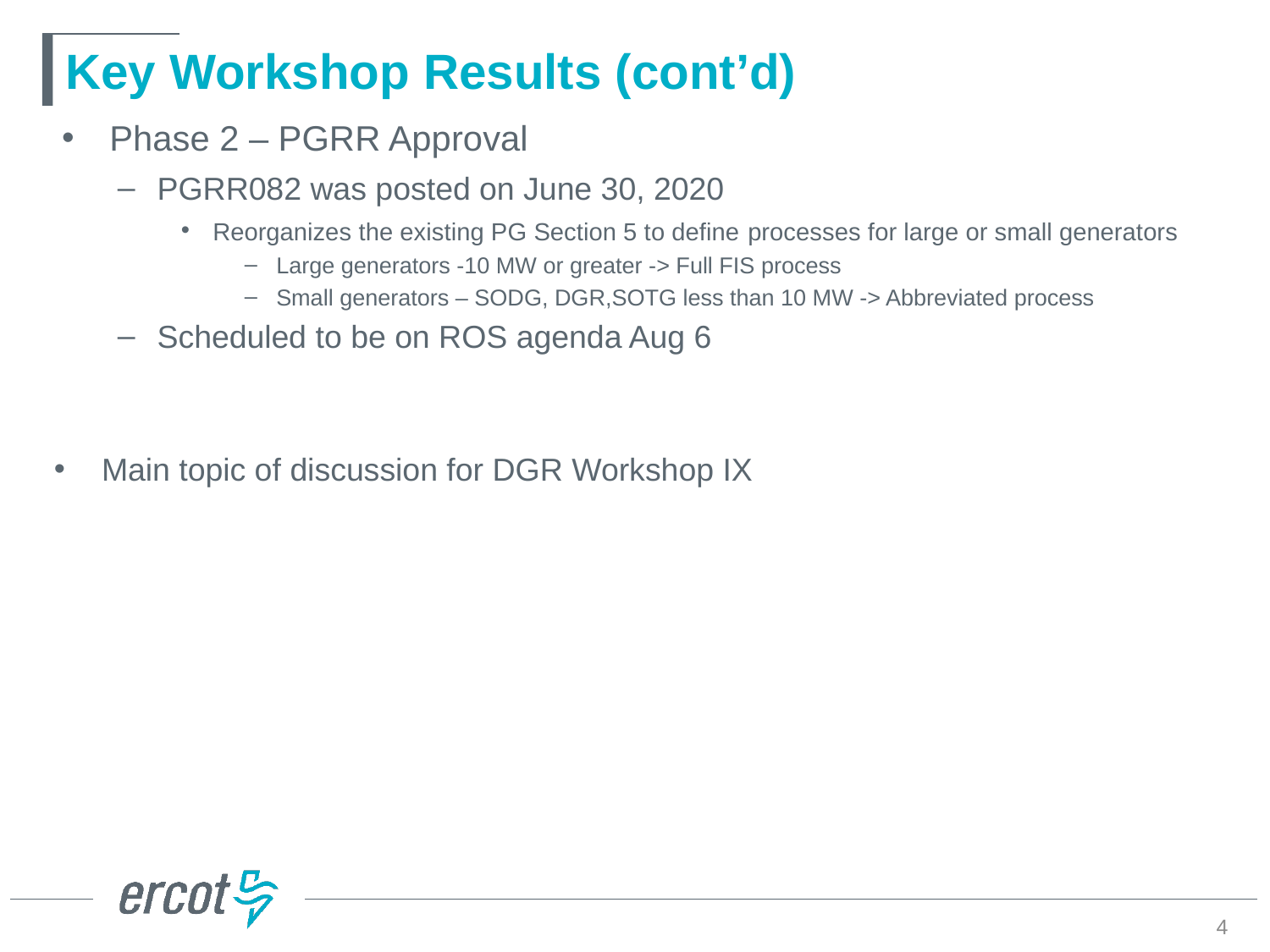

# Key Workshop Results (cont’d)
Phase 2 – PGRR Approval
PGRR082 was posted on June 30, 2020
Reorganizes the existing PG Section 5 to define processes for large or small generators
Large generators -10 MW or greater -> Full FIS process
Small generators – SODG, DGR,SOTG less than 10 MW -> Abbreviated process
Scheduled to be on ROS agenda Aug 6

Main topic of discussion for DGR Workshop IX

4